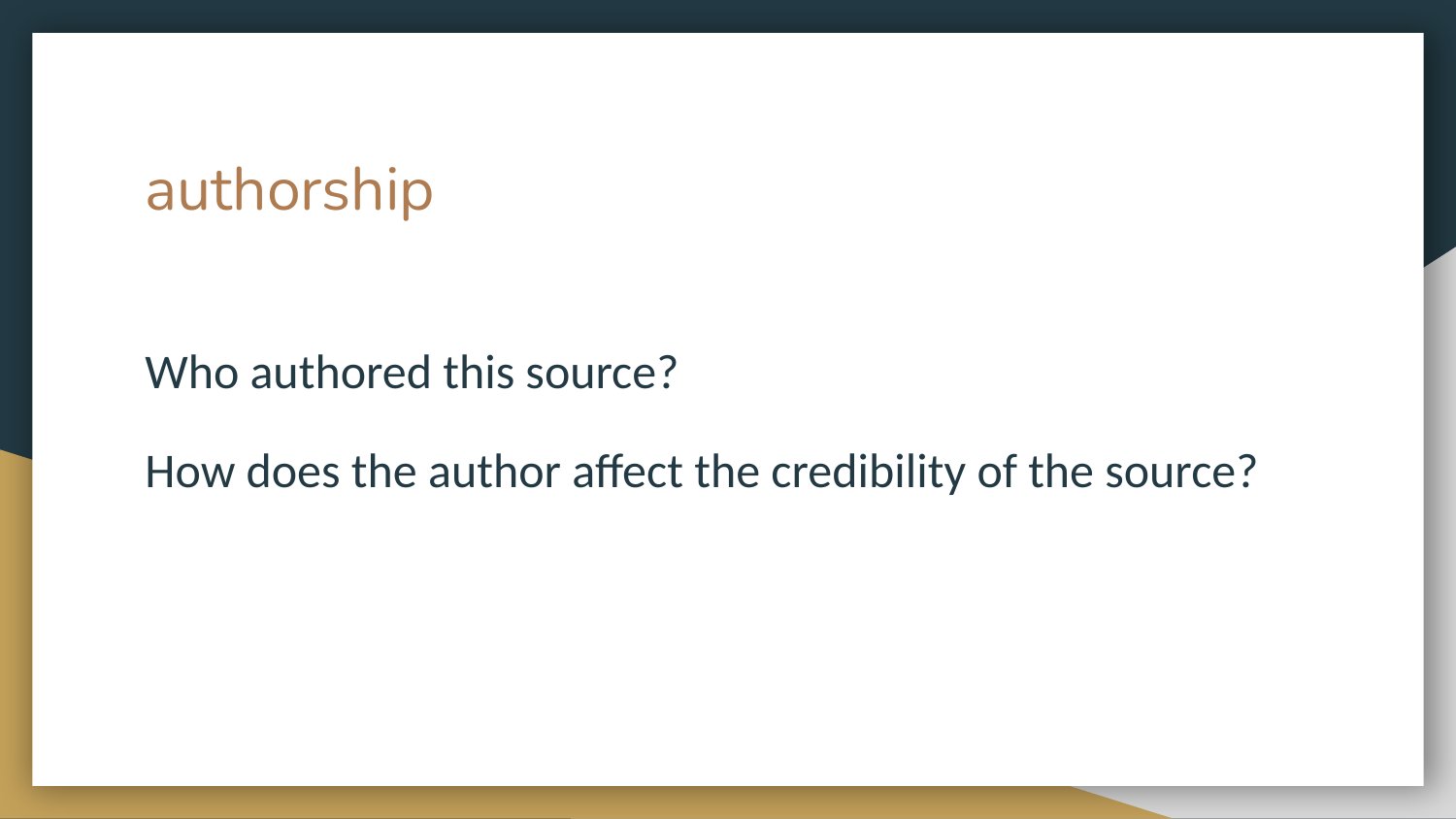

# authorship
Who authored this source?
How does the author affect the credibility of the source?